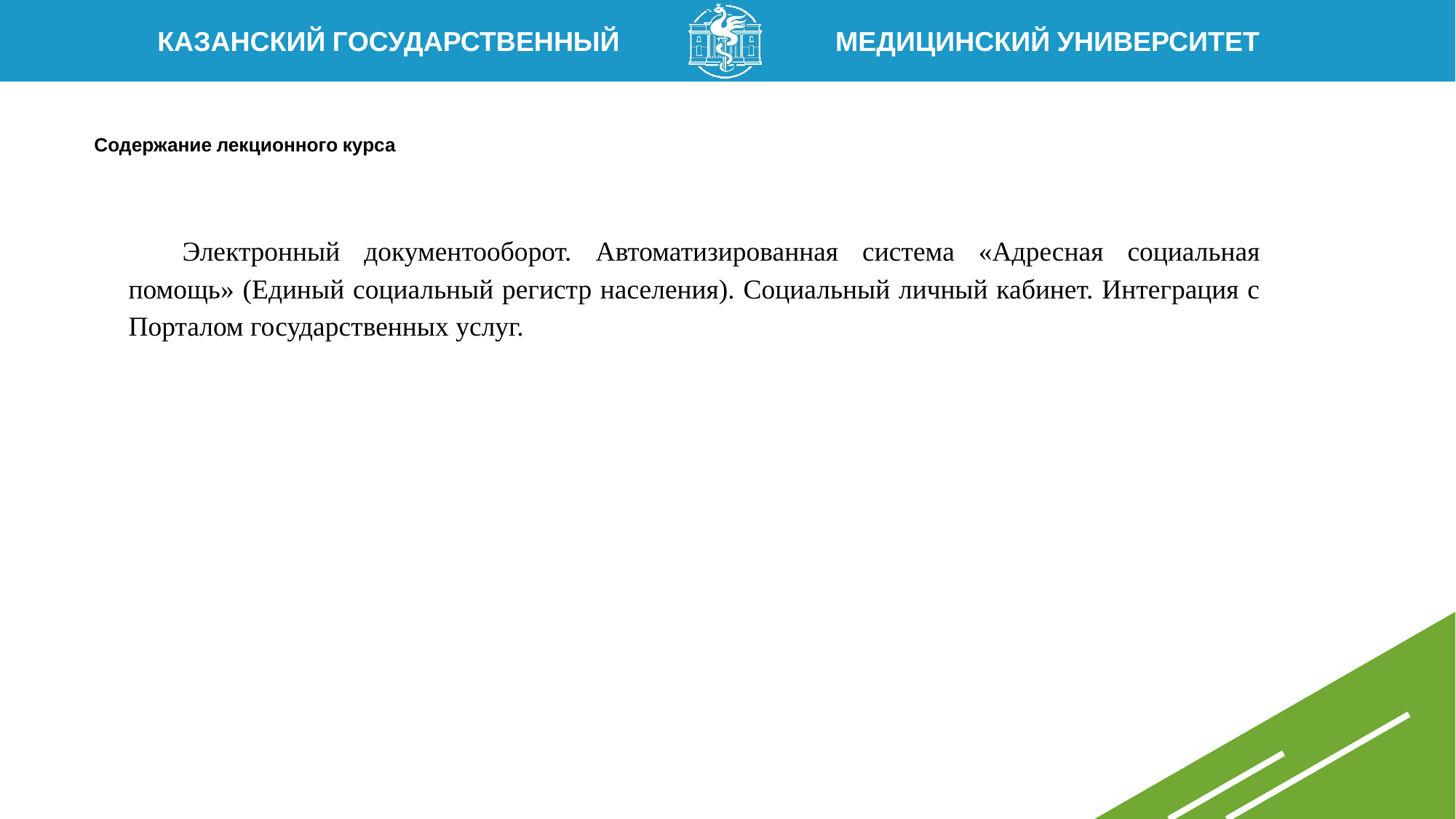

# Содержание лекционного курса
Электронный документооборот. Автоматизированная система «Адресная социальная помощь» (Единый социальный регистр населения). Социальный личный кабинет. Интеграция с Порталом государственных услуг.